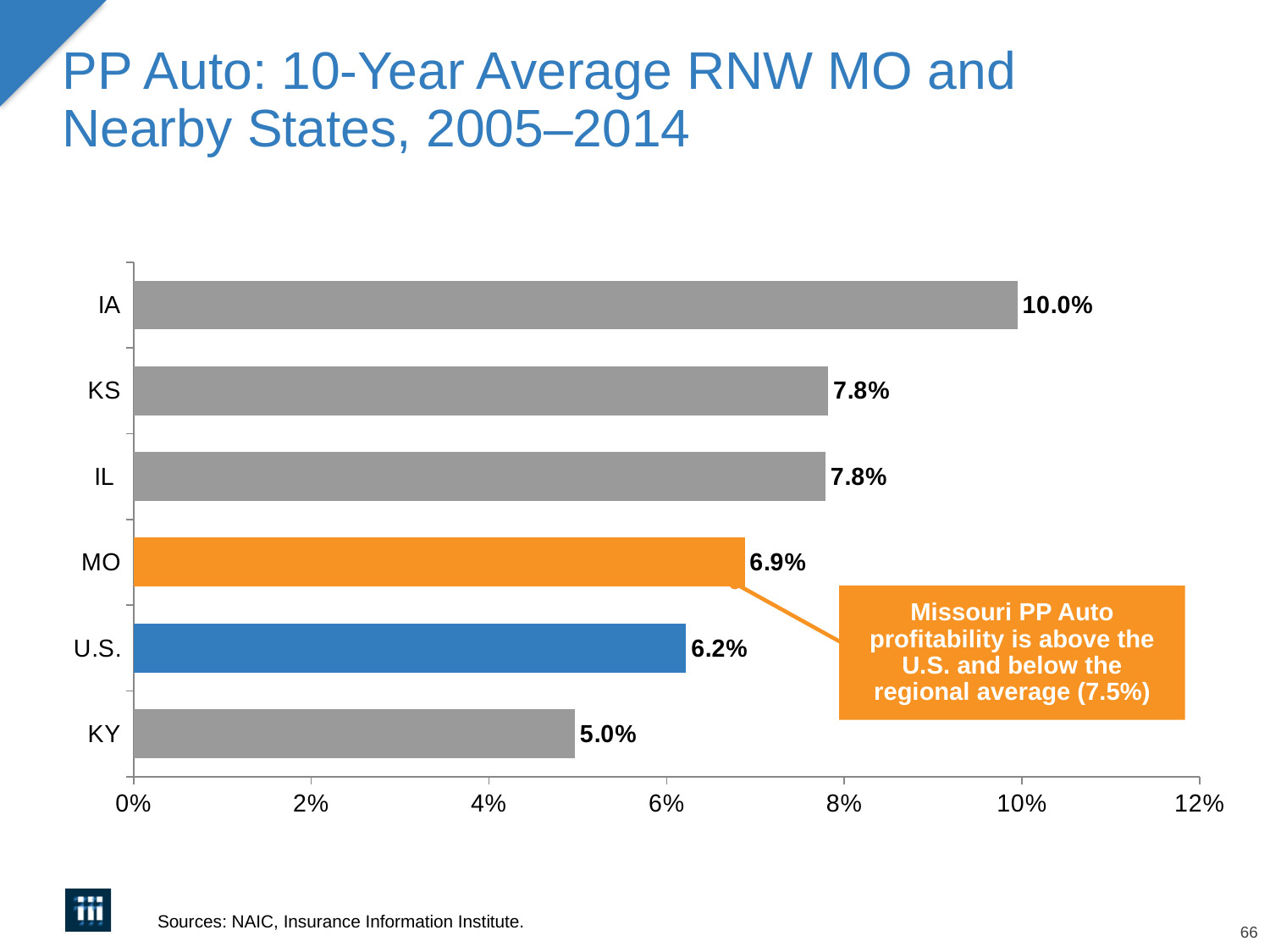

# PP Auto: 10-Year Average RNW MO and Nearby States, 2005–2014

### Chart

| Category | Series 1 |
|---|---|
| KY | 0.0497 |
| U.S. | 0.0622 |
| MO | 0.0688 |
| IL  | 0.0779 |
| KS | 0.07819999999999999 |
| IA | 0.0995 |
Missouri PP Auto profitability is above the U.S. and below the regional average (7.5%)
Sources: NAIC, Insurance Information Institute.